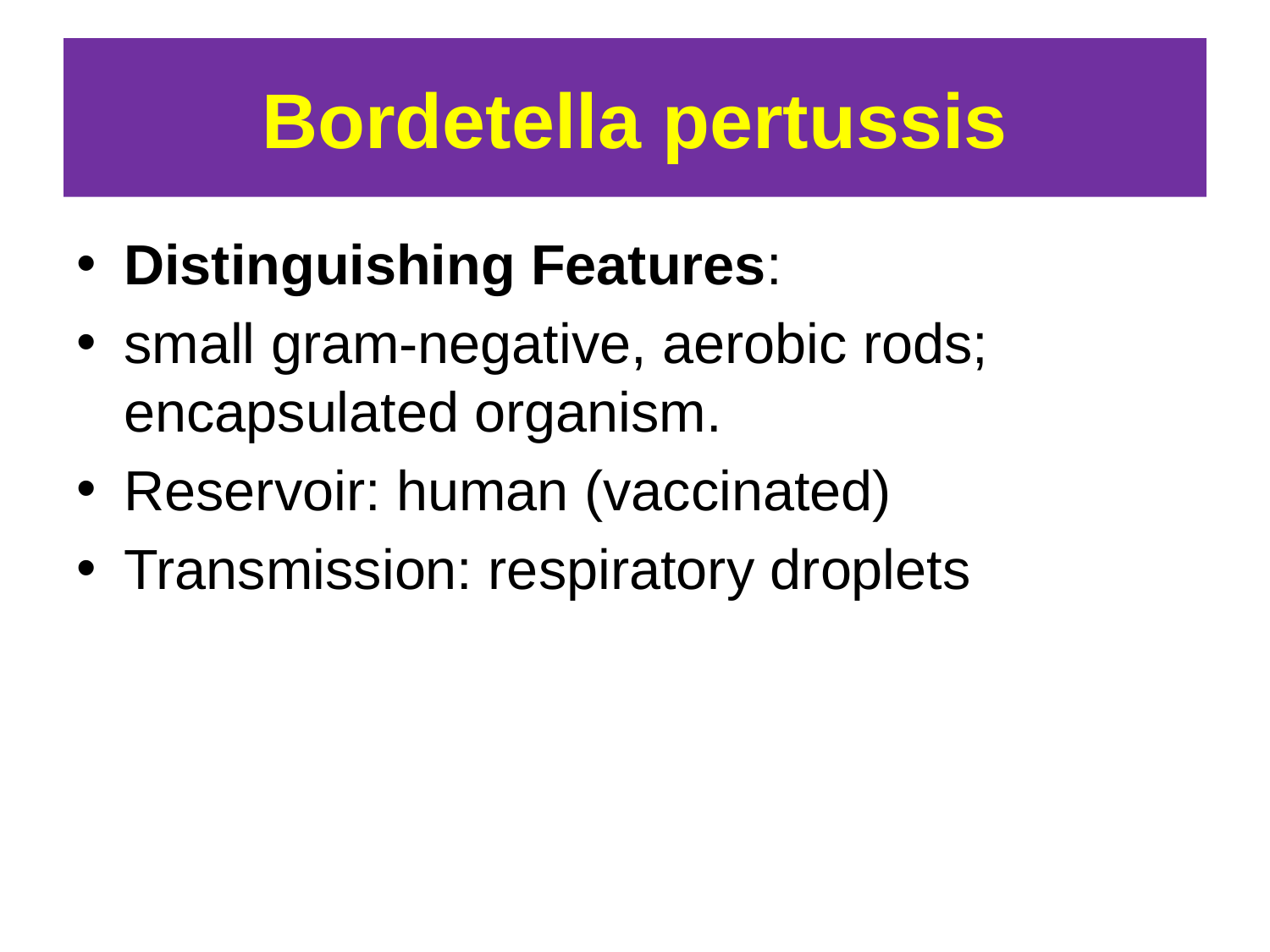

# Bordetella pertussis
Distinguishing Features:
small gram-negative, aerobic rods; encapsulated organism.
Reservoir: human (vaccinated)
Transmission: respiratory droplets